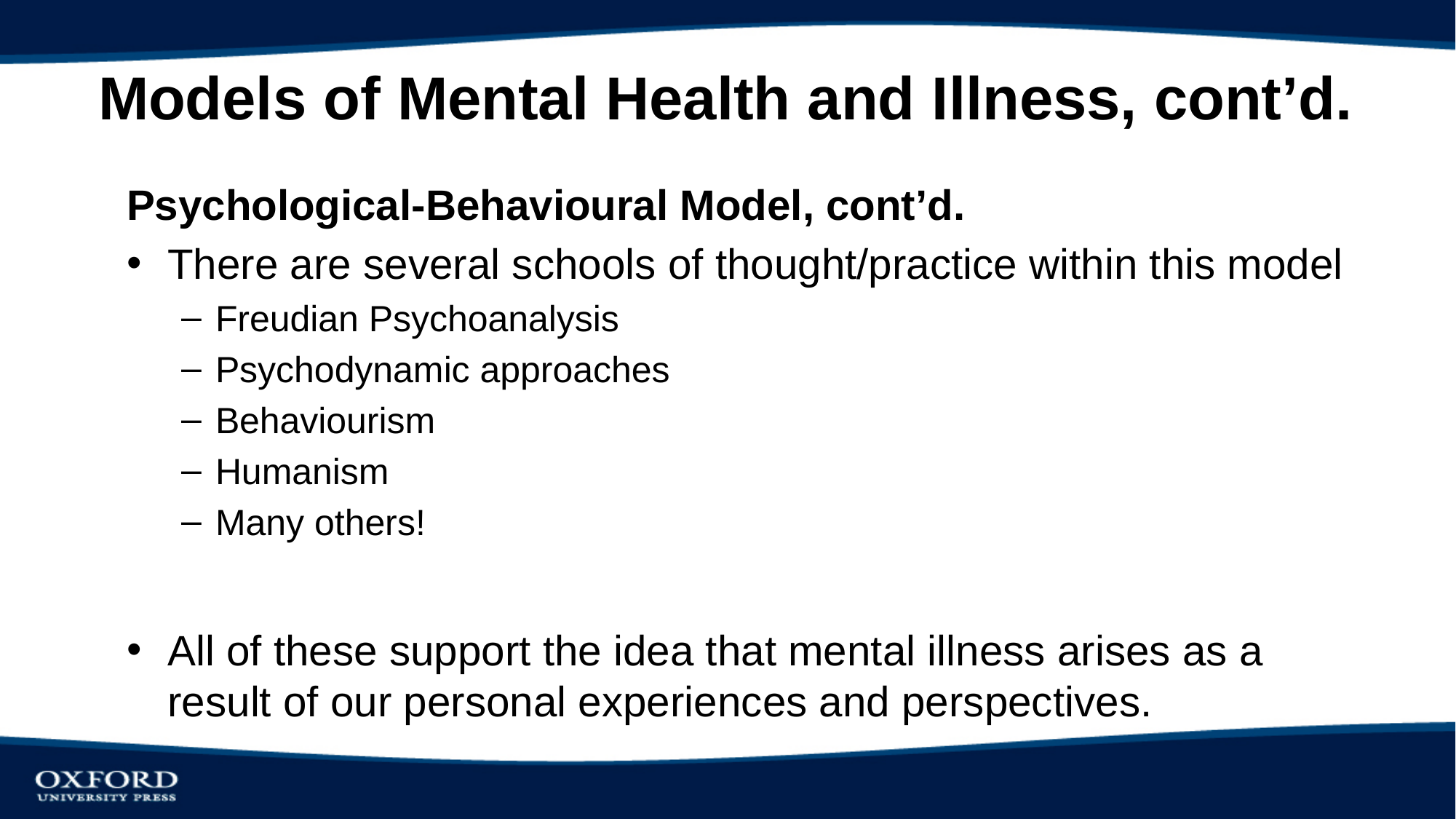

# Models of Mental Health and Illness, cont’d.
Psychological-Behavioural Model, cont’d.
There are several schools of thought/practice within this model
Freudian Psychoanalysis
Psychodynamic approaches
Behaviourism
Humanism
Many others!

All of these support the idea that mental illness arises as a result of our personal experiences and perspectives.